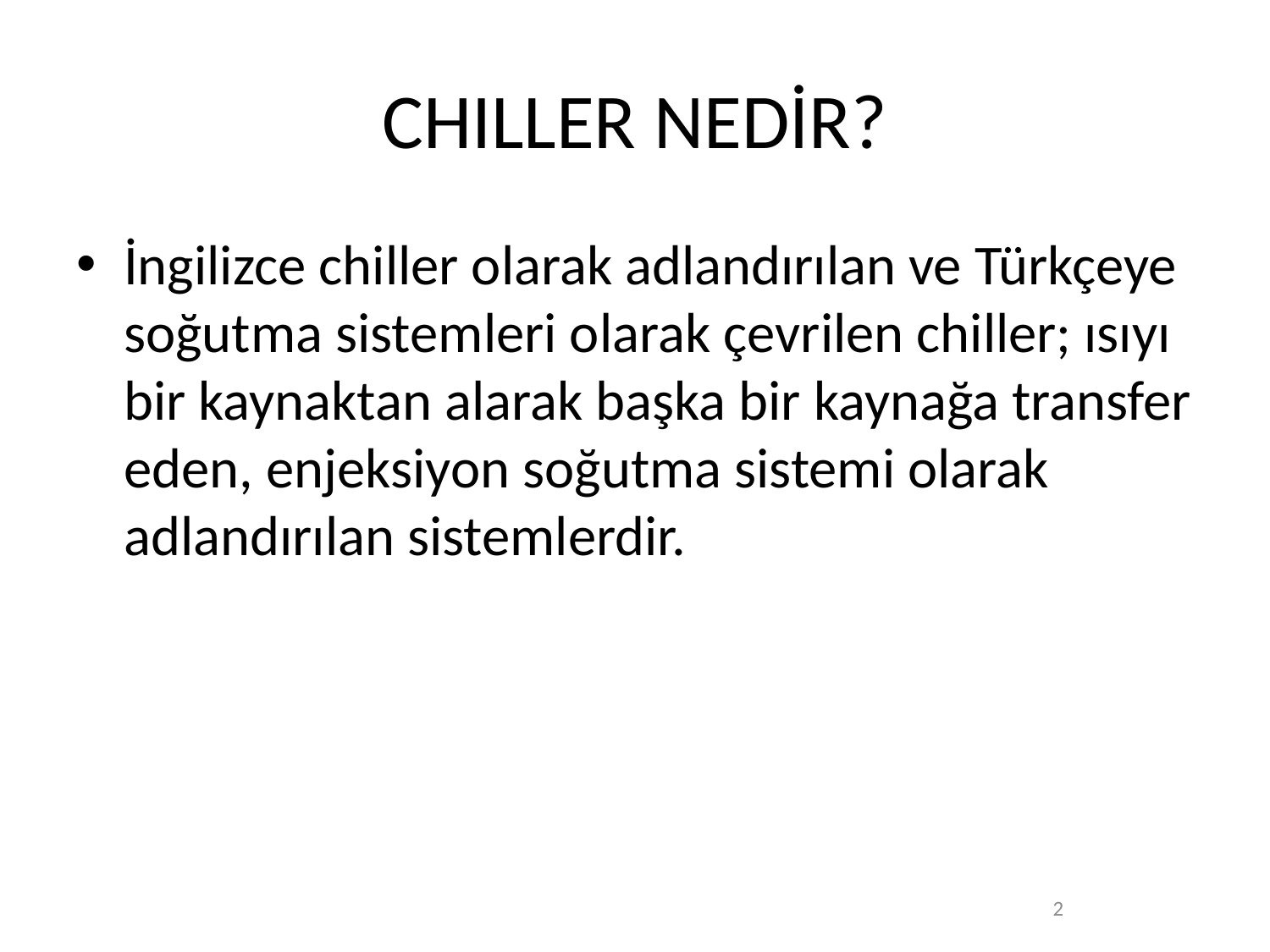

# CHILLER NEDİR?
İngilizce chiller olarak adlandırılan ve Türkçeye soğutma sistemleri olarak çevrilen chiller; ısıyı bir kaynaktan alarak başka bir kaynağa transfer eden, enjeksiyon soğutma sistemi olarak adlandırılan sistemlerdir.
2